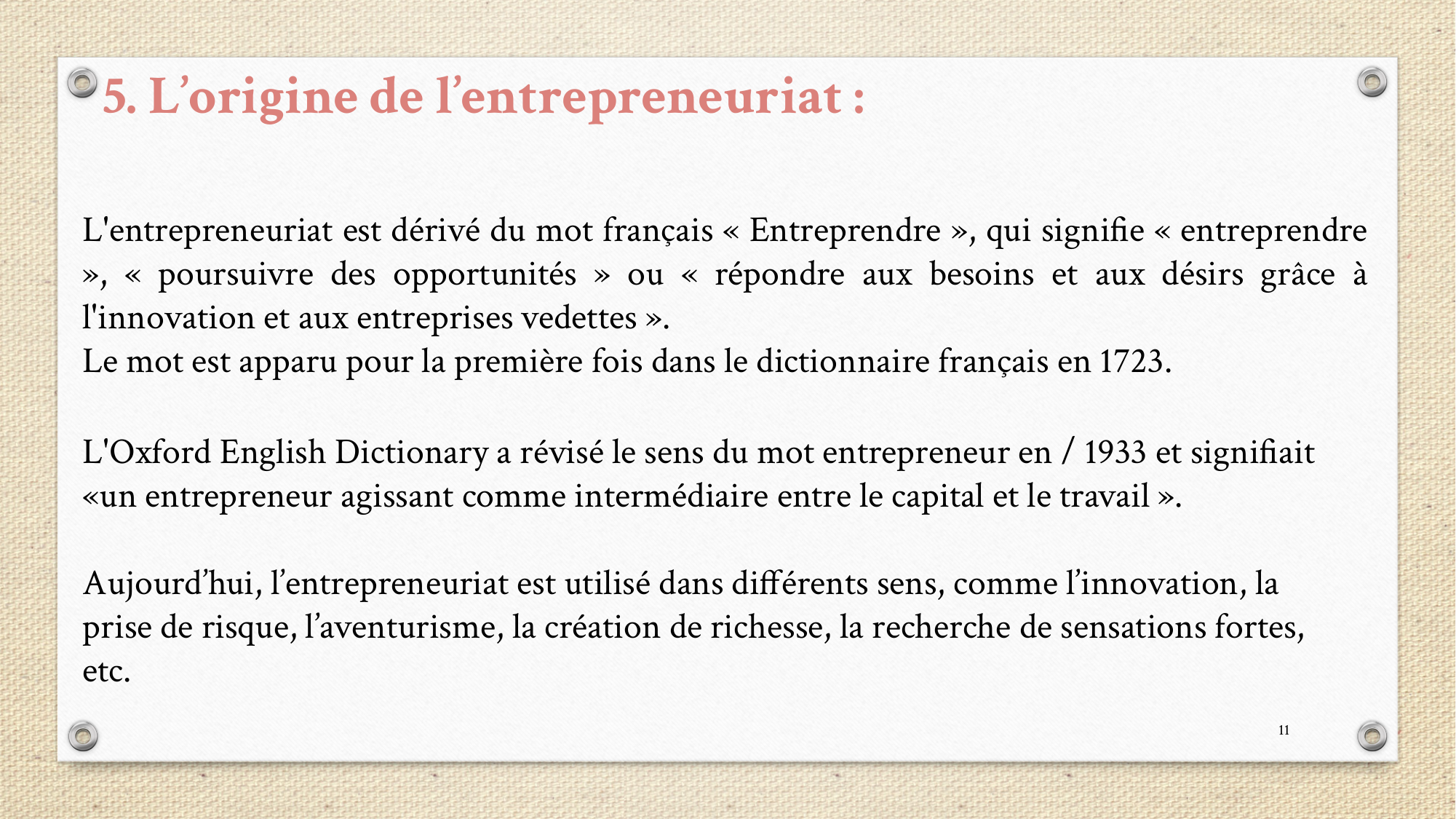

5. L’origine de l’entrepreneuriat :
L'entrepreneuriat est dérivé du mot français « Entreprendre », qui signifie « entreprendre », « poursuivre des opportunités » ou « répondre aux besoins et aux désirs grâce à l'innovation et aux entreprises vedettes ».
Le mot est apparu pour la première fois dans le dictionnaire français en 1723.
L'Oxford English Dictionary a révisé le sens du mot entrepreneur en / 1933 et signifiait «un entrepreneur agissant comme intermédiaire entre le capital et le travail ».

Aujourd’hui, l’entrepreneuriat est utilisé dans différents sens, comme l’innovation, la prise de risque, l’aventurisme, la création de richesse, la recherche de sensations fortes, etc.
11